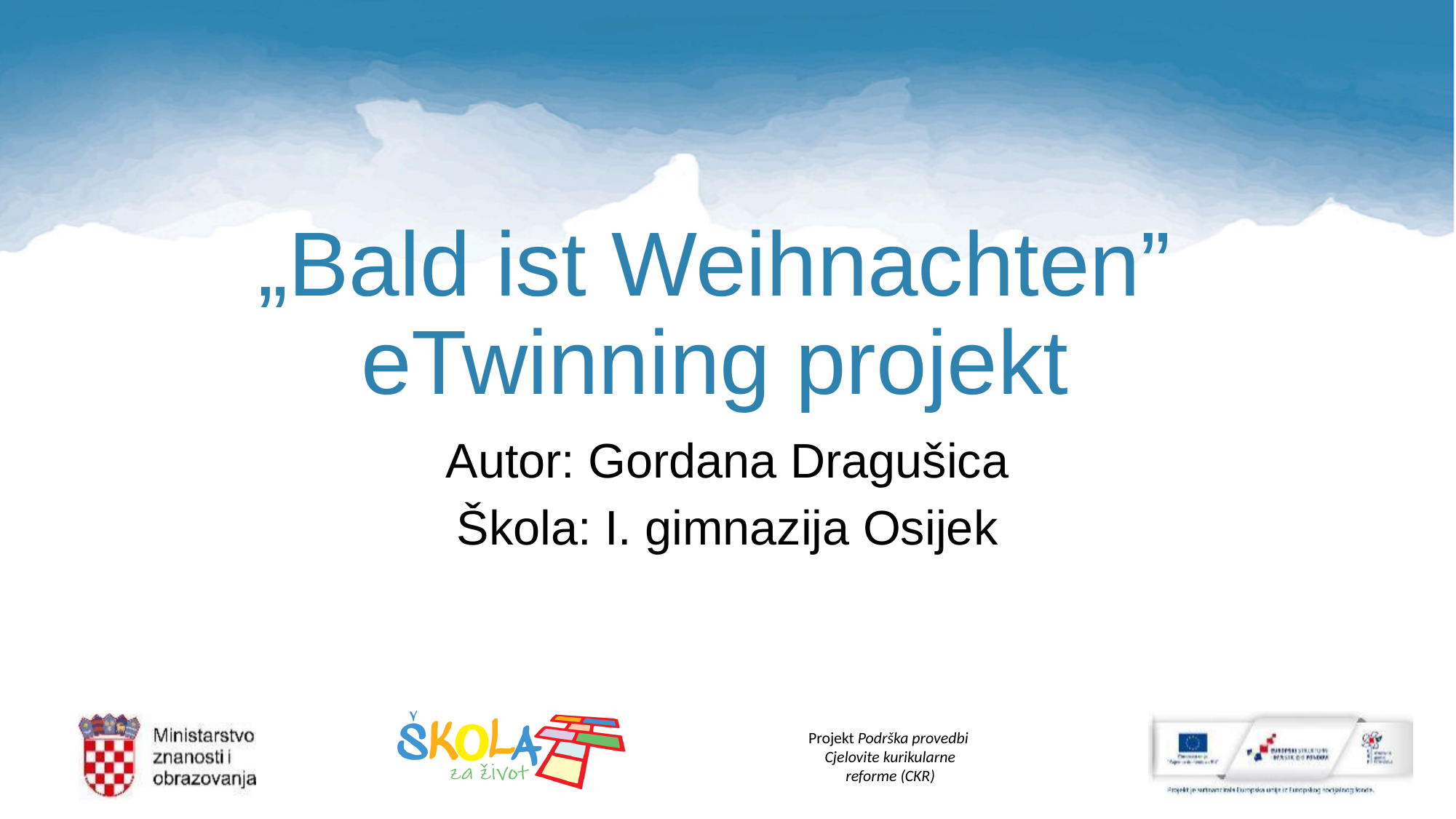

# „Bald ist Weihnachten”  eTwinning projekt
Autor: Gordana Dragušica
Škola: I. gimnazija Osijek